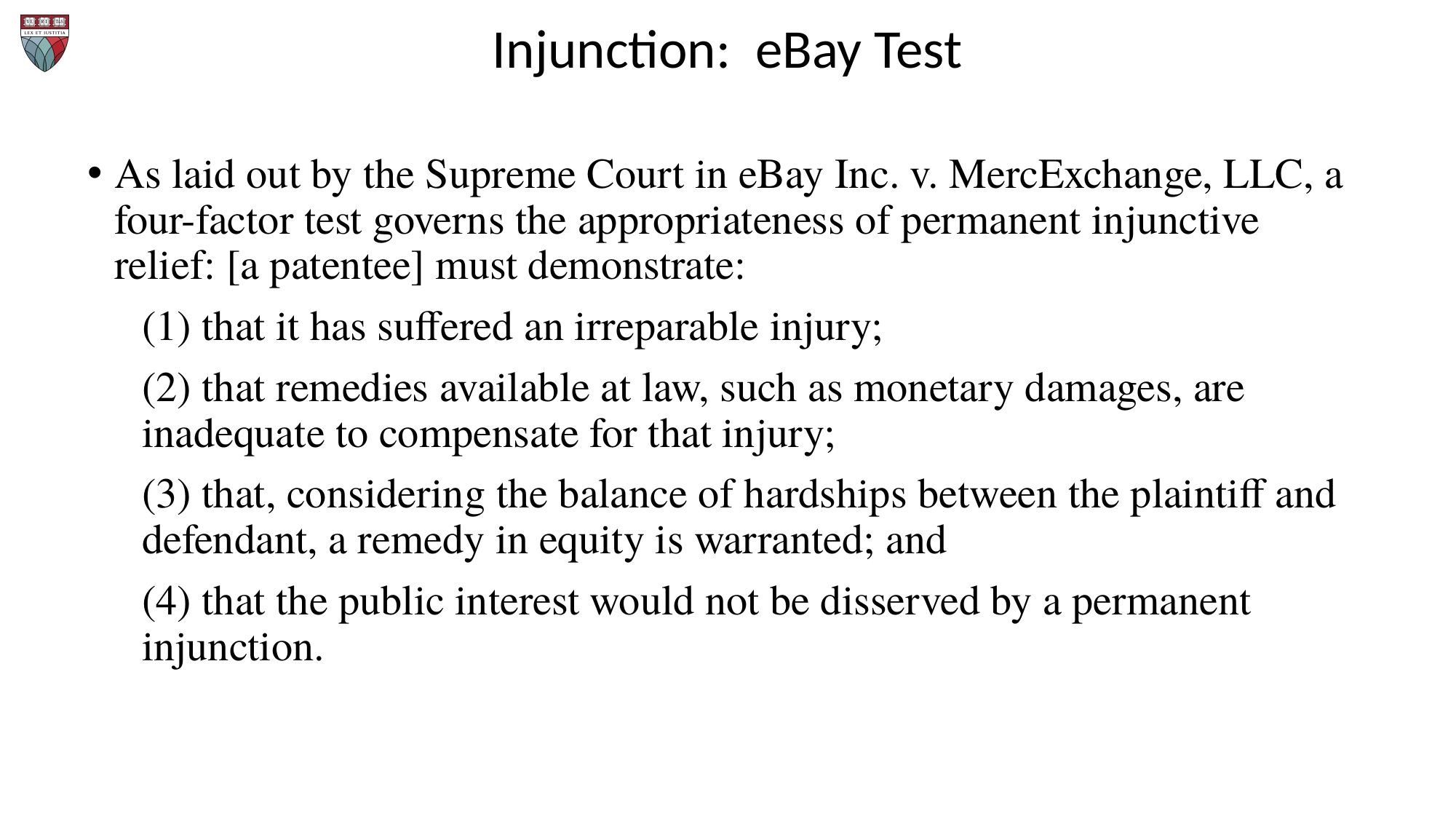

# Injunction:  eBay Test
As laid out by the Supreme Court in eBay Inc. v. MercExchange, LLC, a four-factor test governs the appropriateness of permanent injunctive relief: [a patentee] must demonstrate:
(1) that it has suffered an irreparable injury;
(2) that remedies available at law, such as monetary damages, are inadequate to compensate for that injury;
(3) that, considering the balance of hardships between the plaintiff and defendant, a remedy in equity is warranted; and
(4) that the public interest would not be disserved by a permanent injunction.